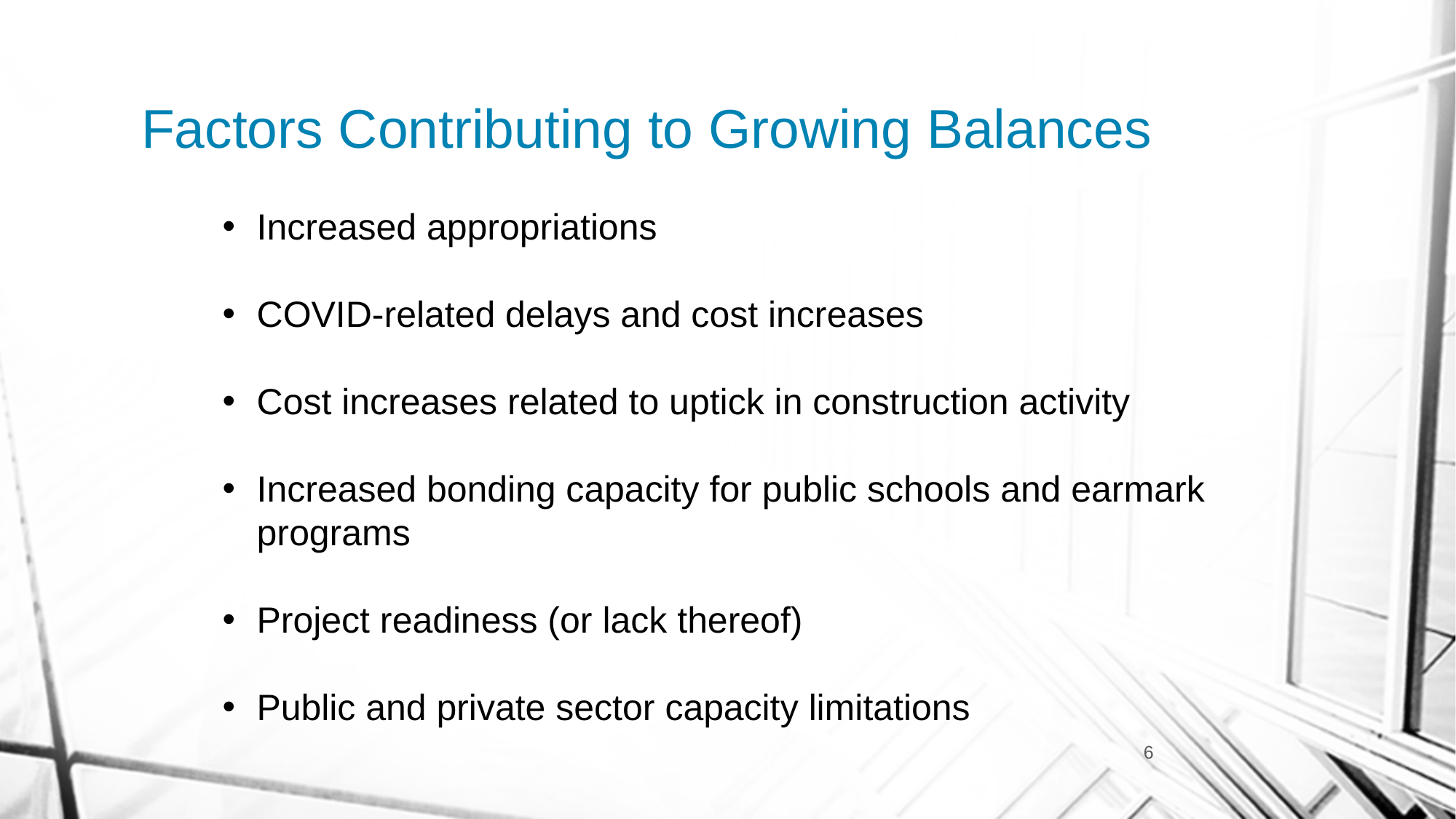

# Factors Contributing to Growing Balances

Increased appropriations

COVID-related delays and cost increases

Cost increases related to uptick in construction activity

Increased bonding capacity for public schools and earmark programs

Project readiness (or lack thereof)

Public and private sector capacity limitations

6